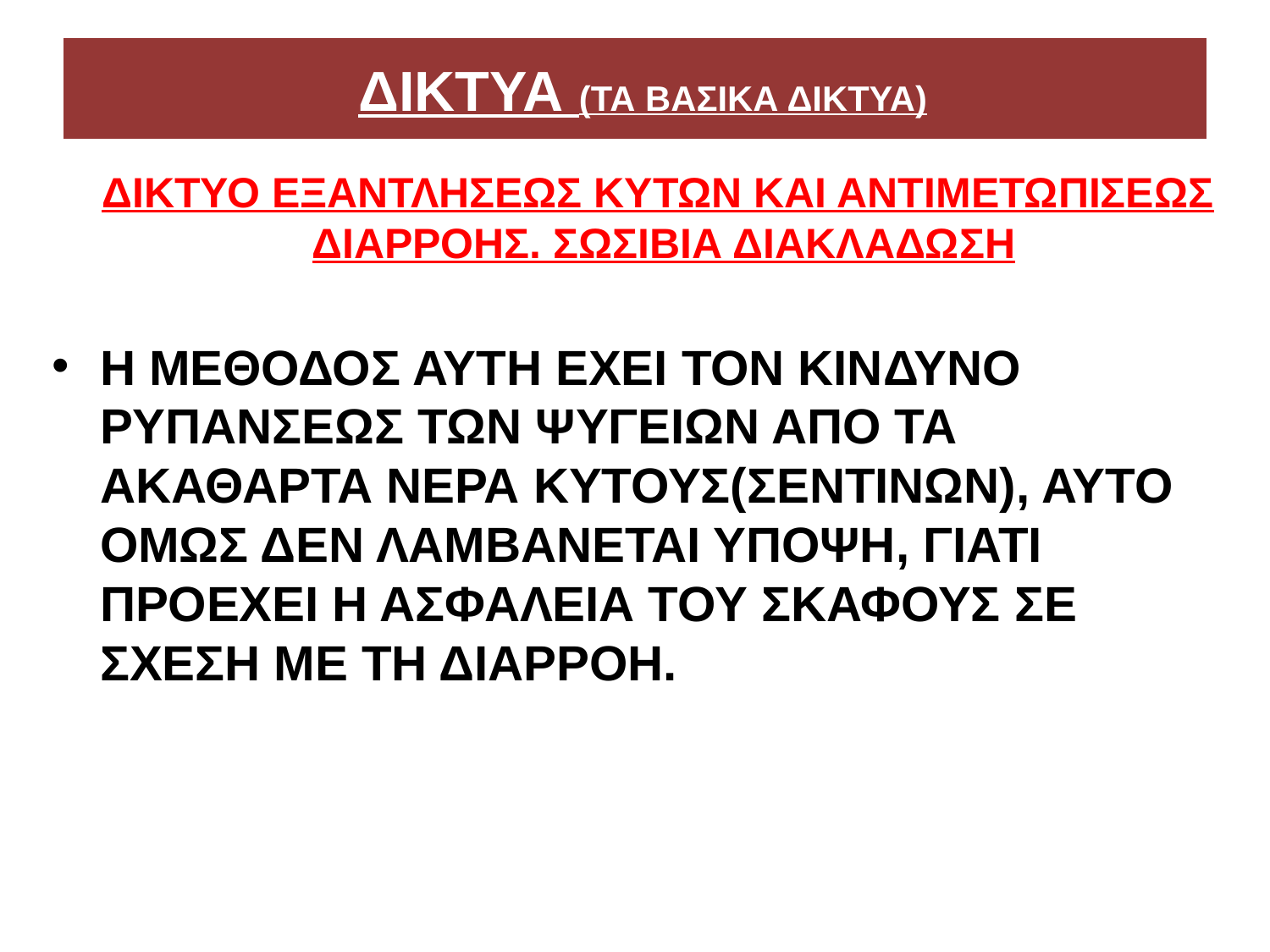

# ΔΙΚΤΥΑ (ΤΑ ΒΑΣΙΚΑ ΔΙΚΤΥΑ)
    ΔΙΚΤΥΟ ΕΞΑΝΤΛΗΣΕΩΣ ΚΥΤΩΝ ΚΑΙ ΑΝΤΙΜΕΤΩΠΙΣΕΩΣ ΔΙΑΡΡΟΗΣ. ΣΩΣΙΒΙΑ ΔΙΑΚΛΑΔΩΣΗ

Η ΜΕΘΟΔΟΣ ΑΥΤΗ ΕΧΕΙ ΤΟΝ ΚΙΝΔΥΝΟ ΡΥΠΑΝΣΕΩΣ ΤΩΝ ΨΥΓΕΙΩΝ ΑΠΟ ΤΑ ΑΚΑΘΑΡΤΑ ΝΕΡΑ ΚΥΤΟΥΣ(ΣΕΝΤΙΝΩΝ), ΑΥΤΟ ΟΜΩΣ ΔΕΝ ΛΑΜΒΑΝΕΤΑΙ ΥΠΟΨΗ, ΓΙΑΤΙ ΠΡΟΕΧΕΙ Η ΑΣΦΑΛΕΙΑ ΤΟΥ ΣΚΑΦΟΥΣ ΣΕ ΣΧΕΣΗ ΜΕ ΤΗ ΔΙΑΡΡΟΗ.